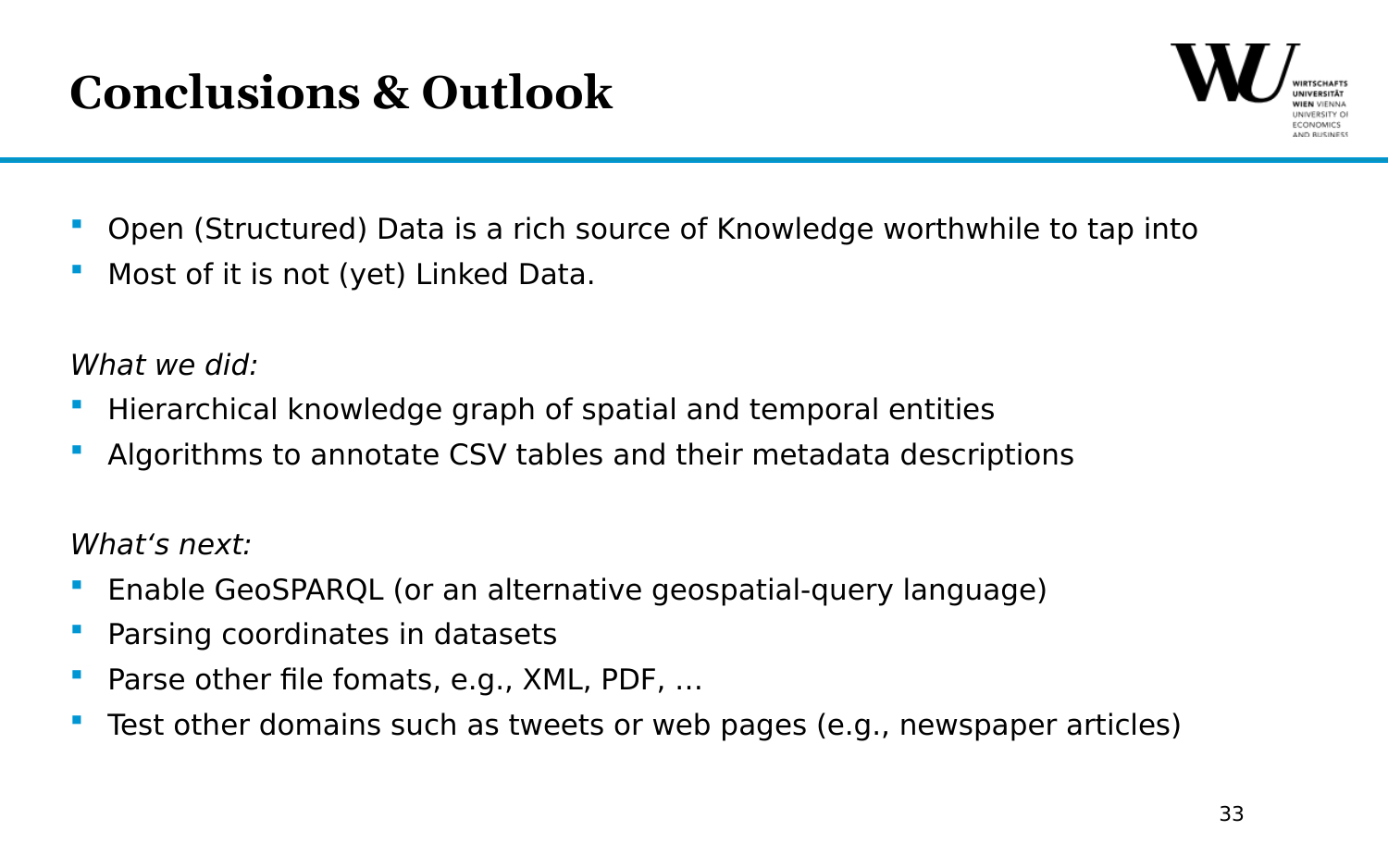

# Conclusions & Outlook
Open (Structured) Data is a rich source of Knowledge worthwhile to tap into
Most of it is not (yet) Linked Data.

What we did:
Hierarchical knowledge graph of spatial and temporal entities
Algorithms to annotate CSV tables and their metadata descriptions

What‘s next:
Enable GeoSPARQL (or an alternative geospatial-query language)
Parsing coordinates in datasets
Parse other file fomats, e.g., XML, PDF, …
Test other domains such as tweets or web pages (e.g., newspaper articles)
33